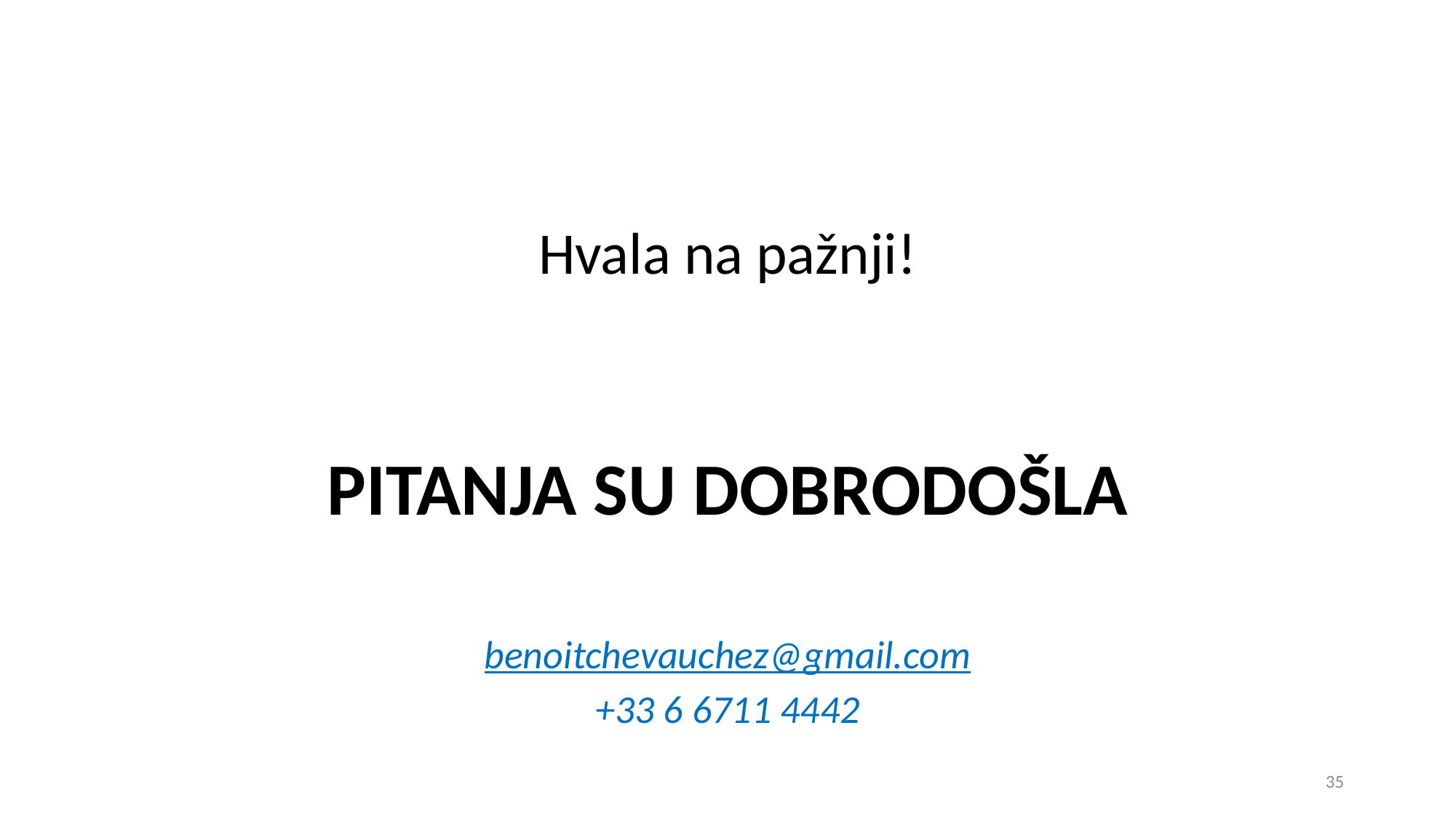

Hvala na pažnji!

PITANJA SU DOBRODOŠLA

benoitchevauchez@gmail.com
+33 6 6711 4442
35